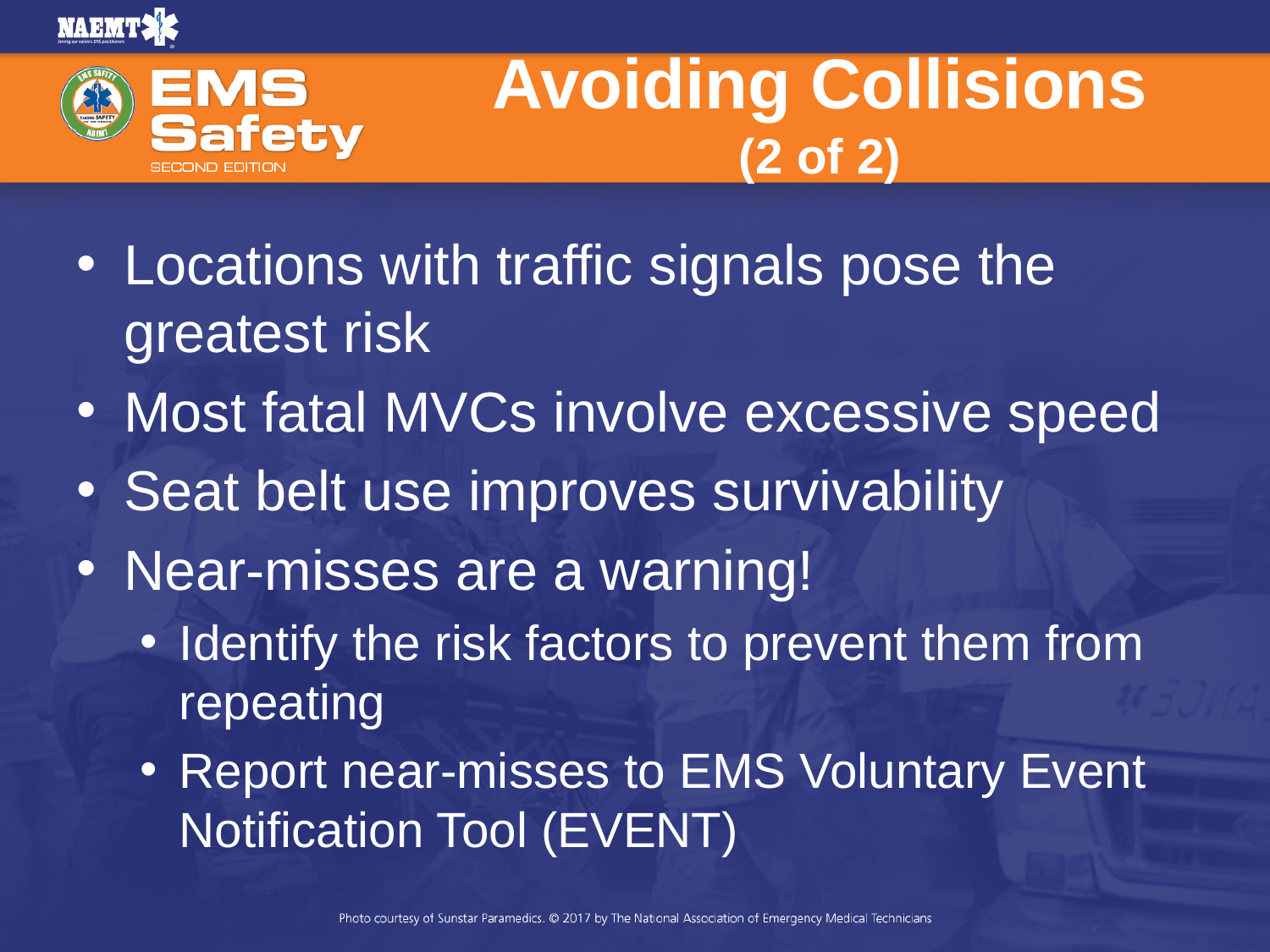

# Avoiding Collisions (2 of 2)
Locations with traffic signals pose the greatest risk
Most fatal MVCs involve excessive speed
Seat belt use improves survivability
Near-misses are a warning!
Identify the risk factors to prevent them from repeating
Report near-misses to EMS Voluntary Event Notification Tool (EVENT)